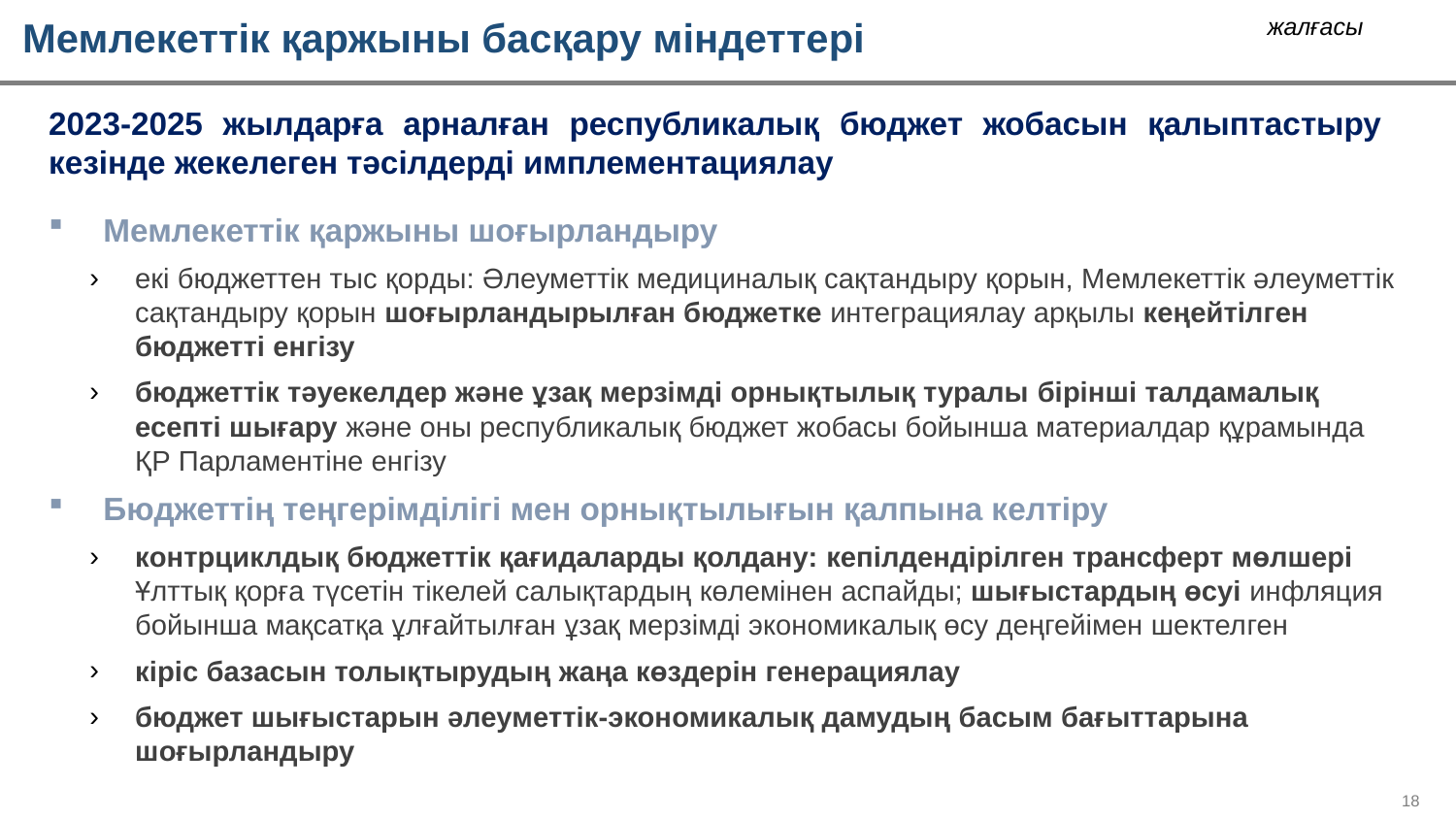

жалғасы
Мемлекеттік қаржыны басқару міндеттері
2023-2025 жылдарға арналған республикалық бюджет жобасын қалыптастыру кезінде жекелеген тәсілдерді имплементациялау
Мемлекеттік қаржыны шоғырландыру
екі бюджеттен тыс қорды: Әлеуметтік медициналық сақтандыру қорын, Мемлекеттік әлеуметтік сақтандыру қорын шоғырландырылған бюджетке интеграциялау арқылы кеңейтілген бюджетті енгізу
бюджеттік тәуекелдер және ұзақ мерзімді орнықтылық туралы бірінші талдамалық есепті шығару және оны республикалық бюджет жобасы бойынша материалдар құрамында ҚР Парламентіне енгізу
Бюджеттің теңгерімділігі мен орнықтылығын қалпына келтіру
контрциклдық бюджеттік қағидаларды қолдану: кепілдендірілген трансферт мөлшері Ұлттық қорға түсетін тікелей салықтардың көлемінен аспайды; шығыстардың өсуі инфляция бойынша мақсатқа ұлғайтылған ұзақ мерзімді экономикалық өсу деңгейімен шектелген
кіріс базасын толықтырудың жаңа көздерін генерациялау
бюджет шығыстарын әлеуметтік-экономикалық дамудың басым бағыттарына шоғырландыру
Кеңейтілген бюджетті іске асыру